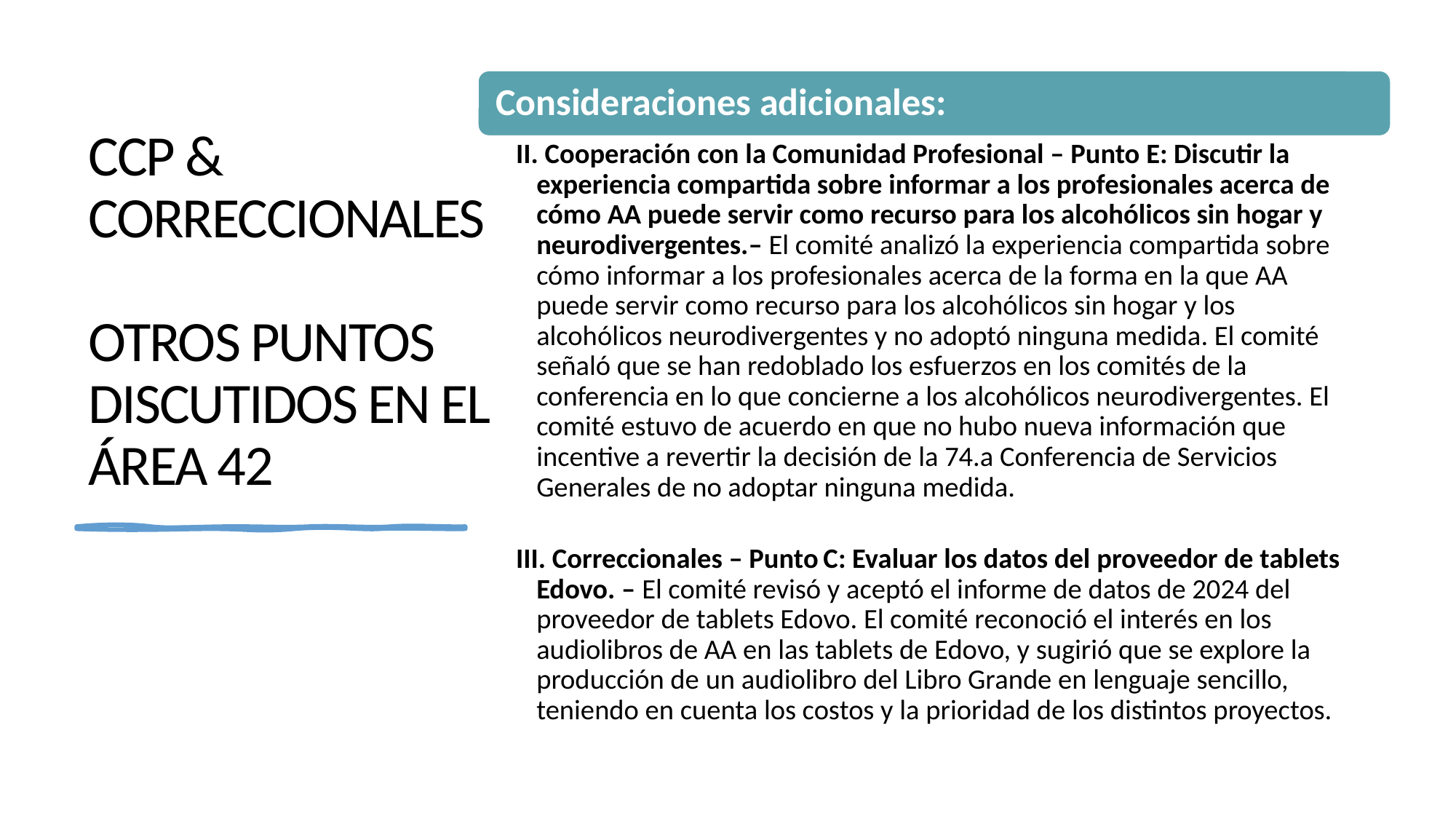

Consideraciones adicionales:
II. Cooperación con la Comunidad Profesional – Punto E: Discutir la experiencia compartida sobre informar a los profesionales acerca de cómo AA puede servir como recurso para los alcohólicos sin hogar y neurodivergentes.– El comité analizó la experiencia compartida sobre cómo informar a los profesionales acerca de la forma en la que AA puede servir como recurso para los alcohólicos sin hogar y los alcohólicos neurodivergentes y no adoptó ninguna medida. El comité señaló que se han redoblado los esfuerzos en los comités de la conferencia en lo que concierne a los alcohólicos neurodivergentes. El comité estuvo de acuerdo en que no hubo nueva información que incentive a revertir la decisión de la 74.a Conferencia de Servicios Generales de no adoptar ninguna medida.

III. Correccionales – Punto C: Evaluar los datos del proveedor de tablets Edovo. – El comité revisó y aceptó el informe de datos de 2024 del proveedor de tablets Edovo. El comité reconoció el interés en los audiolibros de AA en las tablets de Edovo, y sugirió que se explore la producción de un audiolibro del Libro Grande en lenguaje sencillo, teniendo en cuenta los costos y la prioridad de los distintos proyectos.

# CCP & Correccionales Otros puntos discutidos en el área 42

42